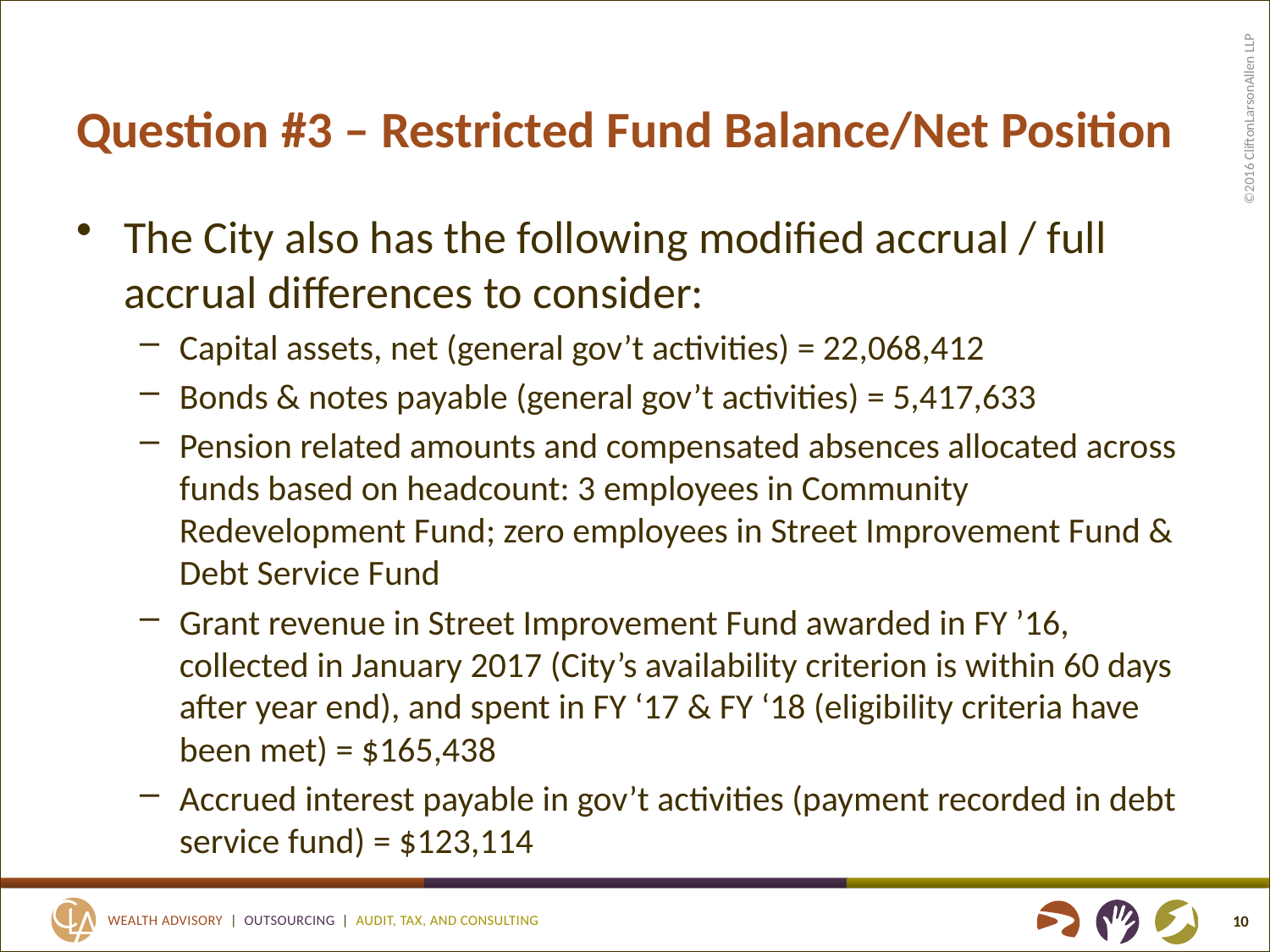

# Question #3 – Restricted Fund Balance/Net Position
The City also has the following modified accrual / full accrual differences to consider:
Capital assets, net (general gov’t activities) = 22,068,412
Bonds & notes payable (general gov’t activities) = 5,417,633
Pension related amounts and compensated absences allocated across funds based on headcount: 3 employees in Community Redevelopment Fund; zero employees in Street Improvement Fund & Debt Service Fund
Grant revenue in Street Improvement Fund awarded in FY ’16, collected in January 2017 (City’s availability criterion is within 60 days after year end), and spent in FY ‘17 & FY ‘18 (eligibility criteria have been met) = $165,438
Accrued interest payable in gov’t activities (payment recorded in debt service fund) = $123,114
10